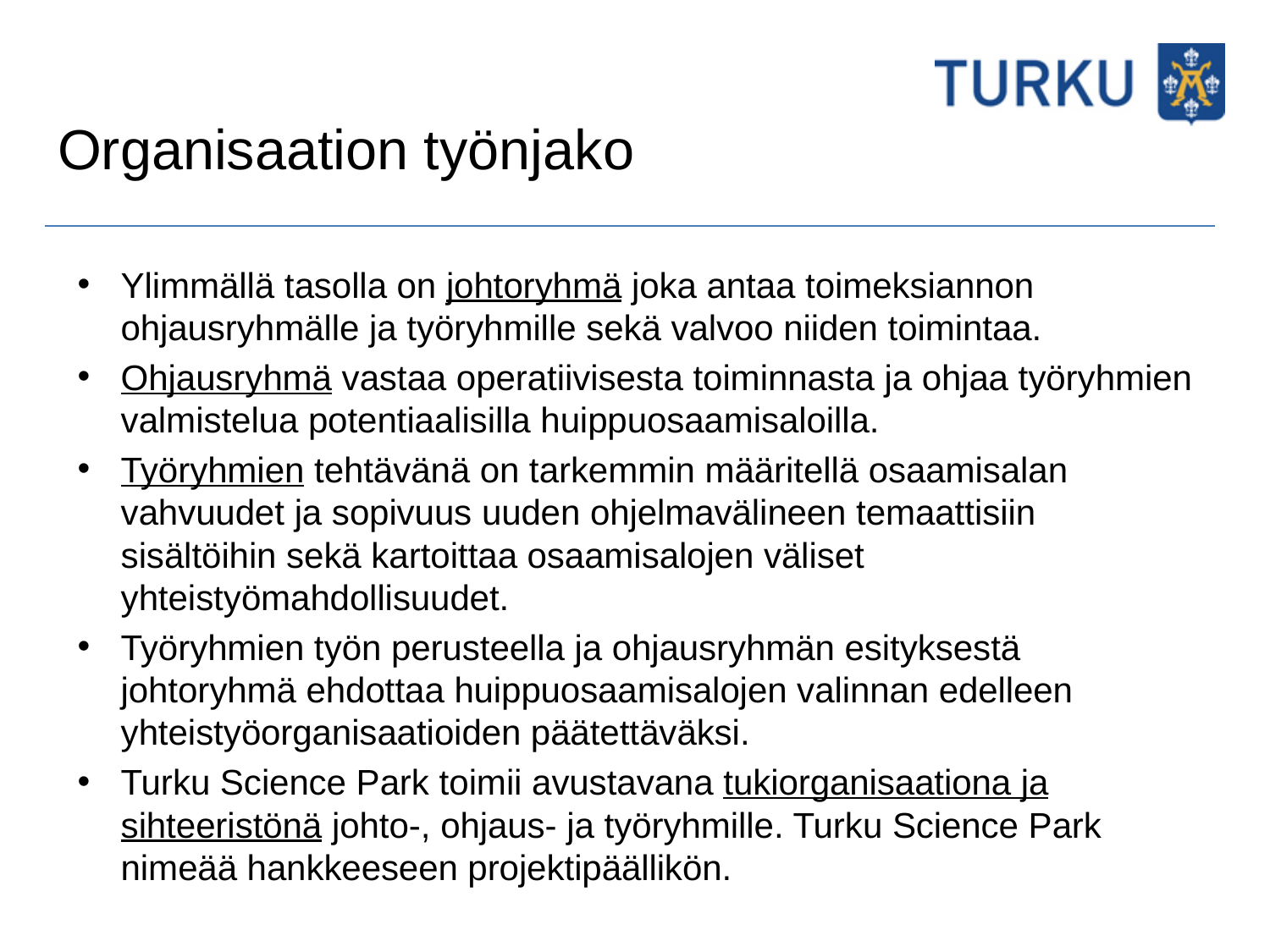

# Organisaation työnjako
Ylimmällä tasolla on johtoryhmä joka antaa toimeksiannon ohjausryhmälle ja työryhmille sekä valvoo niiden toimintaa.
Ohjausryhmä vastaa operatiivisesta toiminnasta ja ohjaa työryhmien valmistelua potentiaalisilla huippuosaamisaloilla.
Työryhmien tehtävänä on tarkemmin määritellä osaamisalan vahvuudet ja sopivuus uuden ohjelmavälineen temaattisiin sisältöihin sekä kartoittaa osaamisalojen väliset yhteistyömahdollisuudet.
Työryhmien työn perusteella ja ohjausryhmän esityksestä johtoryhmä ehdottaa huippuosaamisalojen valinnan edelleen yhteistyöorganisaatioiden päätettäväksi.
Turku Science Park toimii avustavana tukiorganisaationa ja sihteeristönä johto-, ohjaus- ja työryhmille. Turku Science Park nimeää hankkeeseen projektipäällikön.